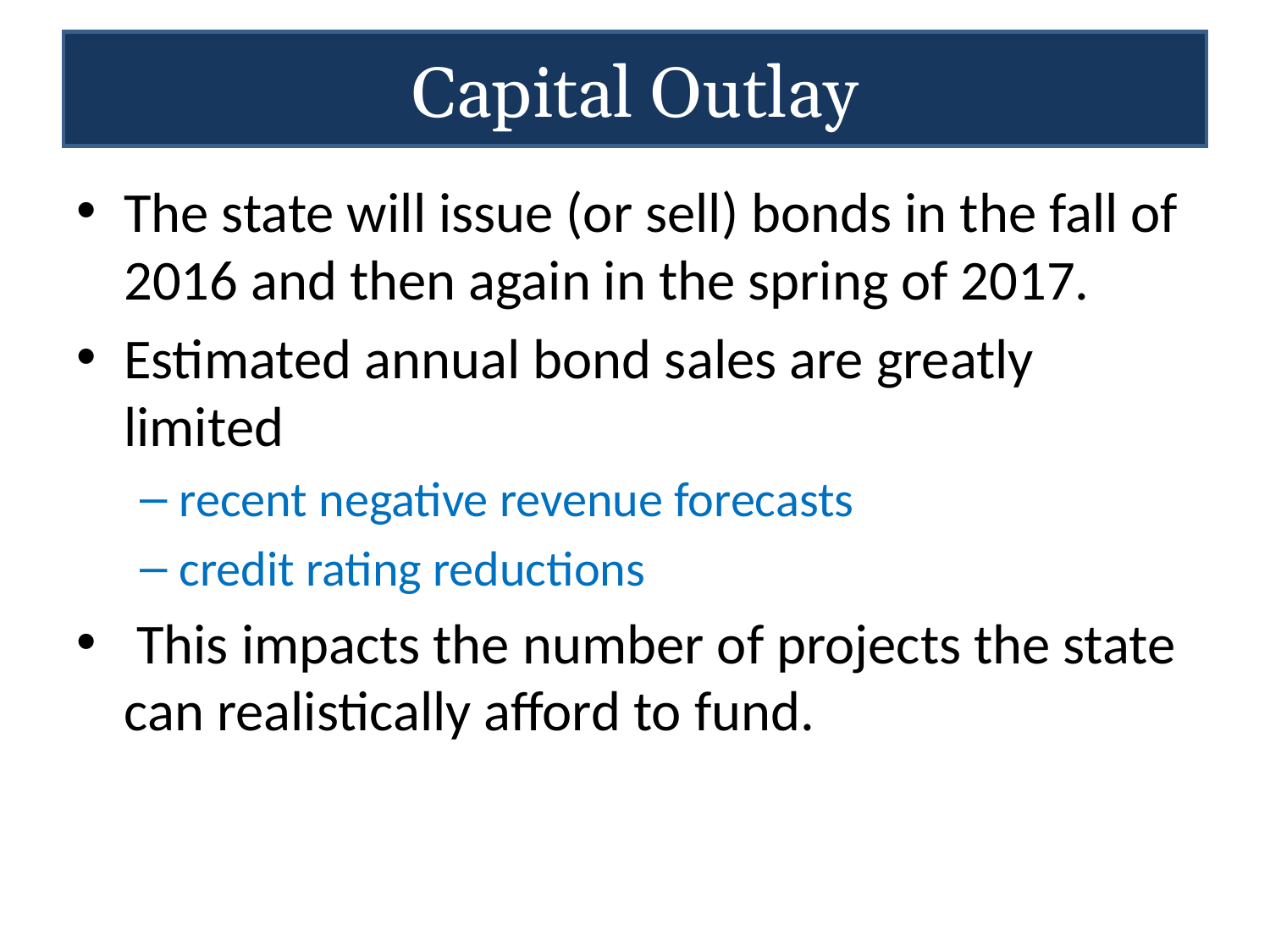

# Capital Outlay
The state will issue (or sell) bonds in the fall of 2016 and then again in the spring of 2017.
Estimated annual bond sales are greatly limited
recent negative revenue forecasts
credit rating reductions
 This impacts the number of projects the state can realistically afford to fund.